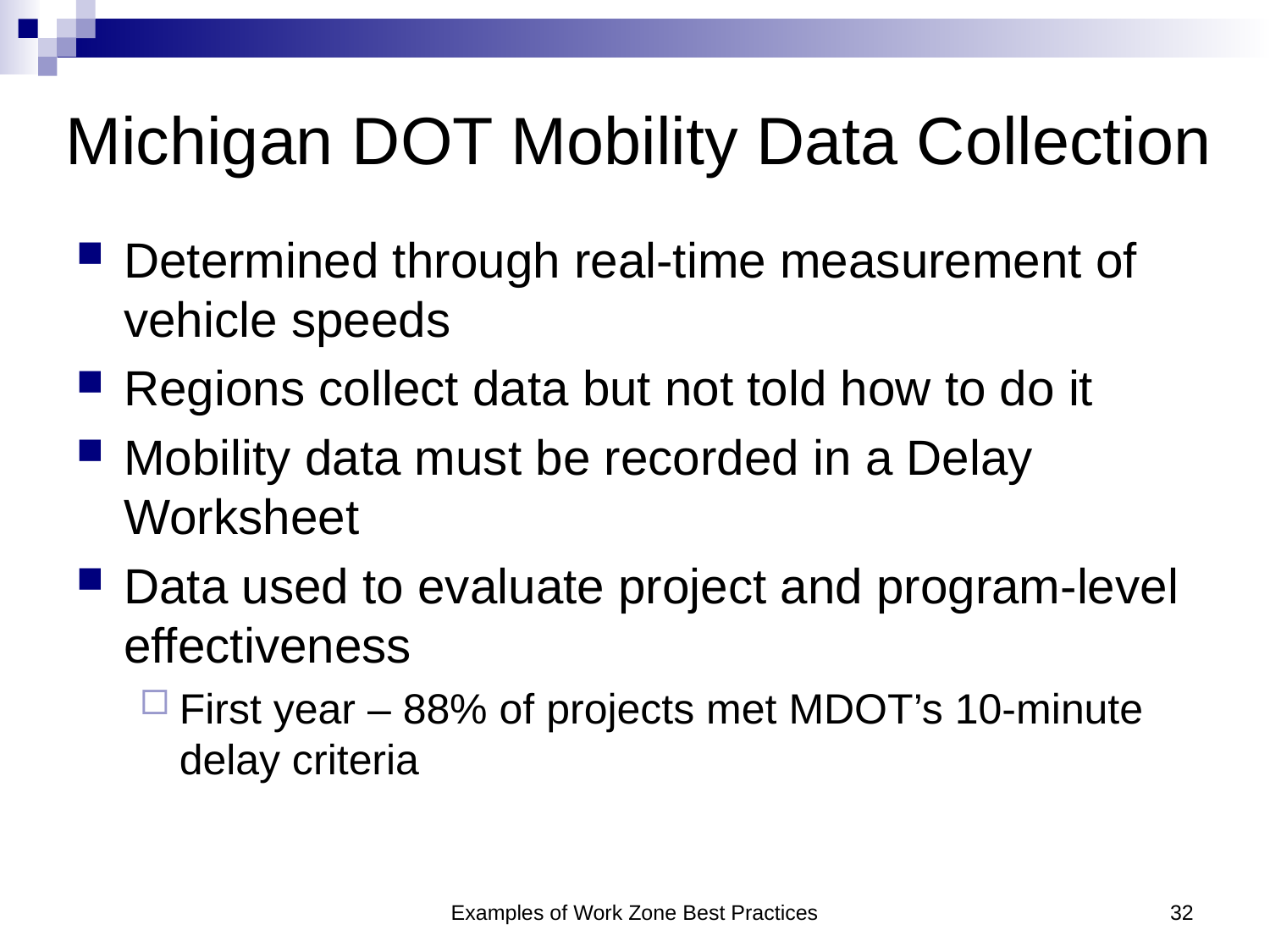

# Michigan DOT Mobility Data Collection
Determined through real-time measurement of vehicle speeds
Regions collect data but not told how to do it
Mobility data must be recorded in a Delay Worksheet
Data used to evaluate project and program-level effectiveness
First year – 88% of projects met MDOT’s 10-minute delay criteria
Examples of Work Zone Best Practices
32